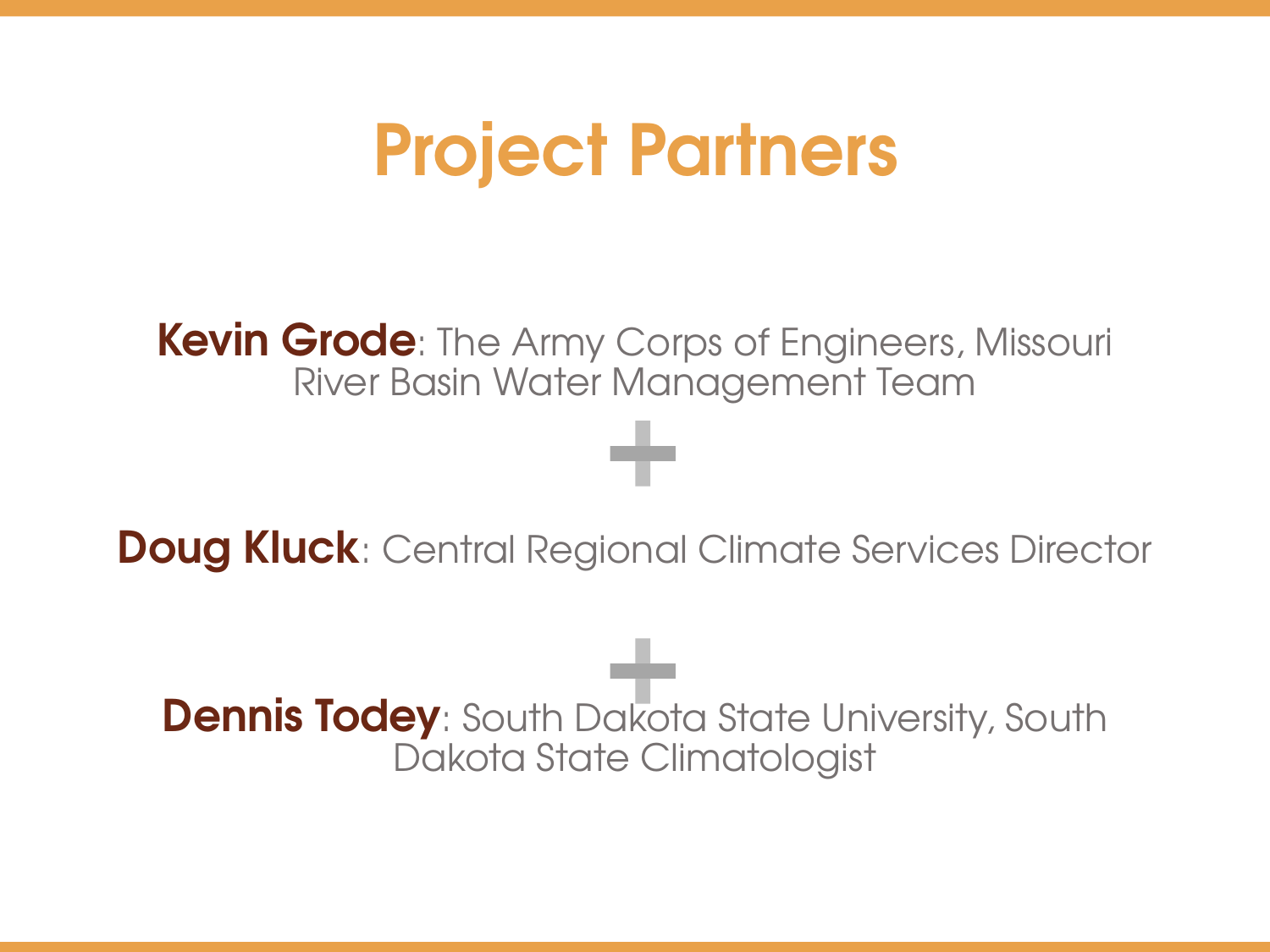

Project Partners
Kevin Grode: The Army Corps of Engineers, Missouri River Basin Water Management Team

Doug Kluck: Central Regional Climate Services Director

Dennis Todey: South Dakota State University, South Dakota State Climatologist